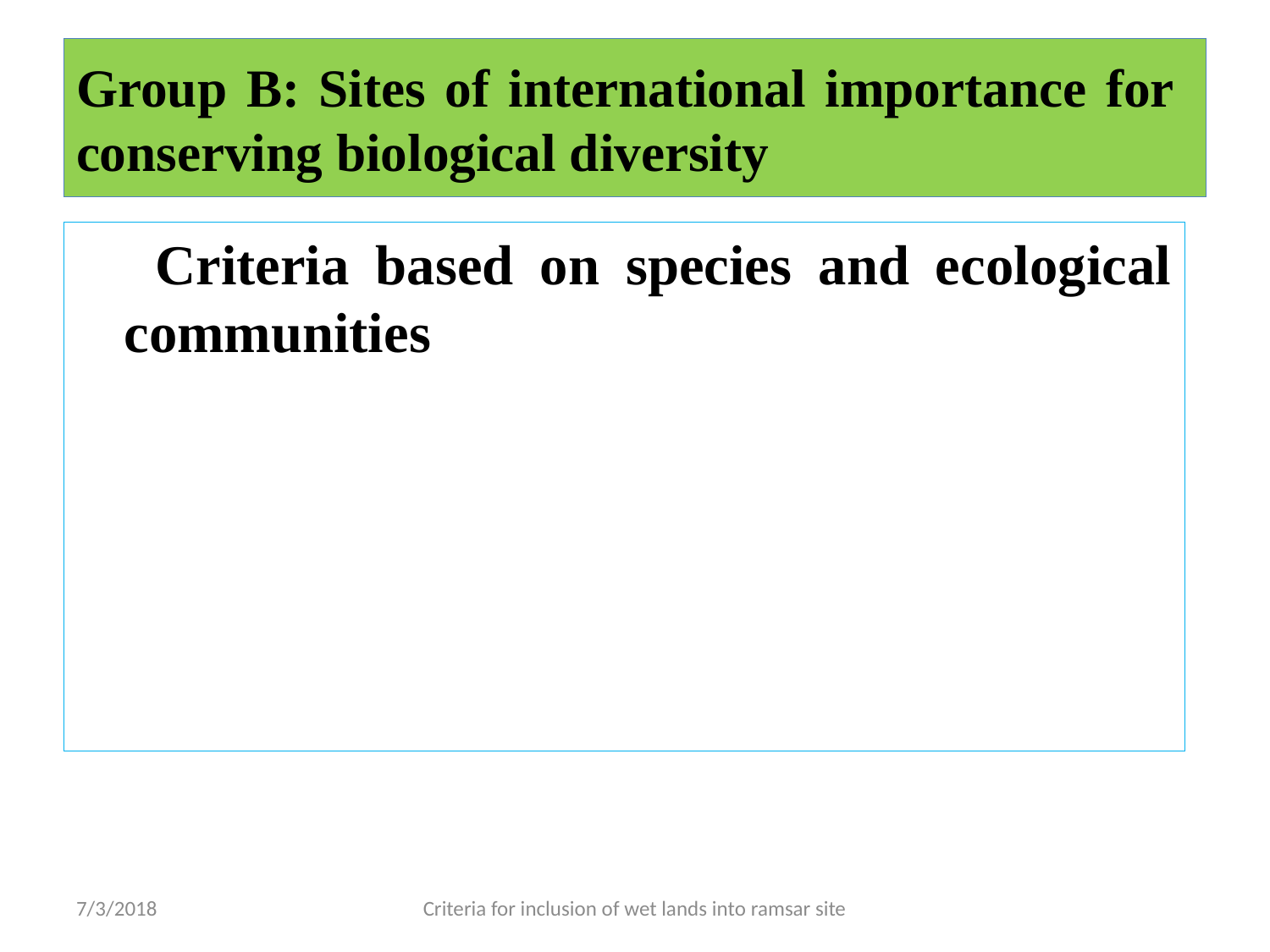

# Group B: Sites of international importance for conserving biological diversity
   Criteria based on species and ecological communities

7/3/2018
Criteria for inclusion of wet lands into ramsar site
14